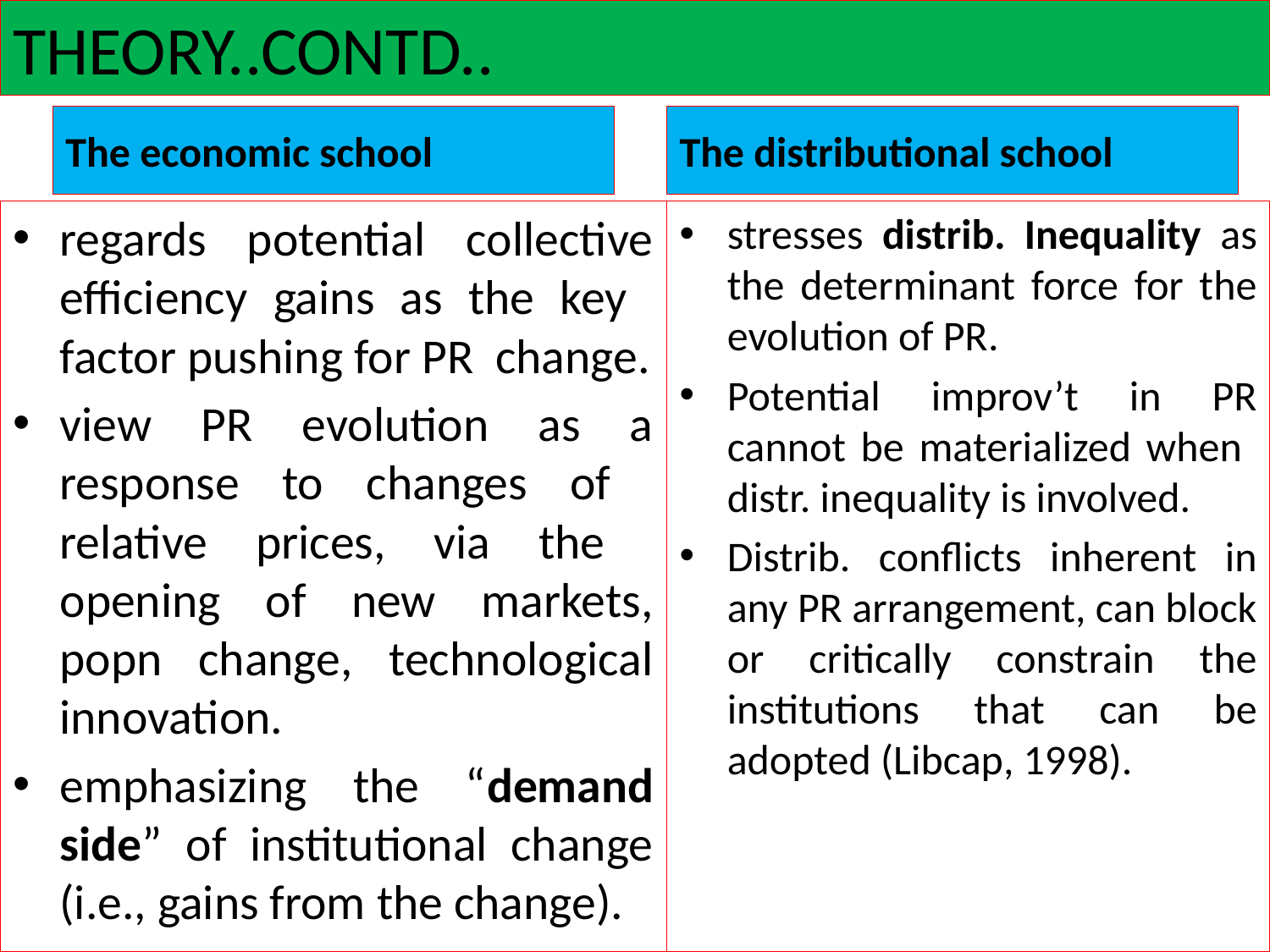

# THEORY..CONTD..
The economic school
The distributional school
regards potential collective efficiency gains as the key  factor pushing for PR  change.
view PR evolution as a response to changes of  relative prices, via the  opening of new markets, popn change, technological innovation.
emphasizing the “demand side” of institutional change (i.e., gains from the change).

stresses distrib. Inequality as the determinant force for the evolution of PR.
Potential improv’t in PR cannot be materialized when  distr. inequality is involved.
Distrib. conflicts inherent in any PR arrangement, can block or critically constrain the institutions that can be adopted (Libcap, 1998).